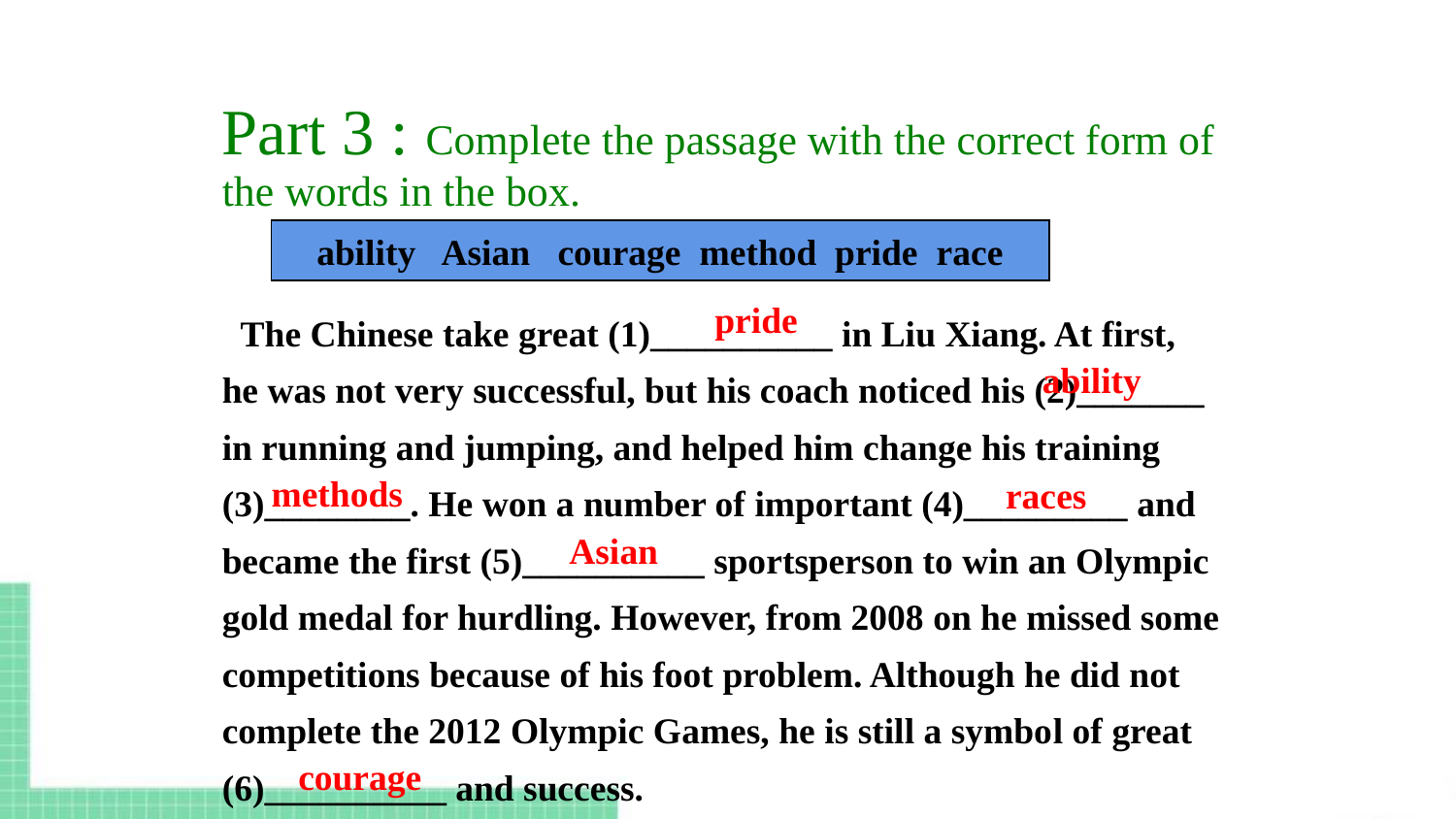

Part 3 : Complete the passage with the correct form of the words in the box.
ability   Asian   courage  method  pride  race
  The Chinese take great (1)__________ in Liu Xiang. At first, he was not very successful, but his coach noticed his (2)_______ in running and jumping, and helped him change his training (3)________. He won a number of important (4)_________ and became the first (5)__________ sportsperson to win an Olympic gold medal for hurdling. However, from 2008 on he missed some competitions because of his foot problem. Although he did not complete the 2012 Olympic Games, he is still a symbol of great (6)__________ and success.
pride
ability
methods
races
Asian
courage